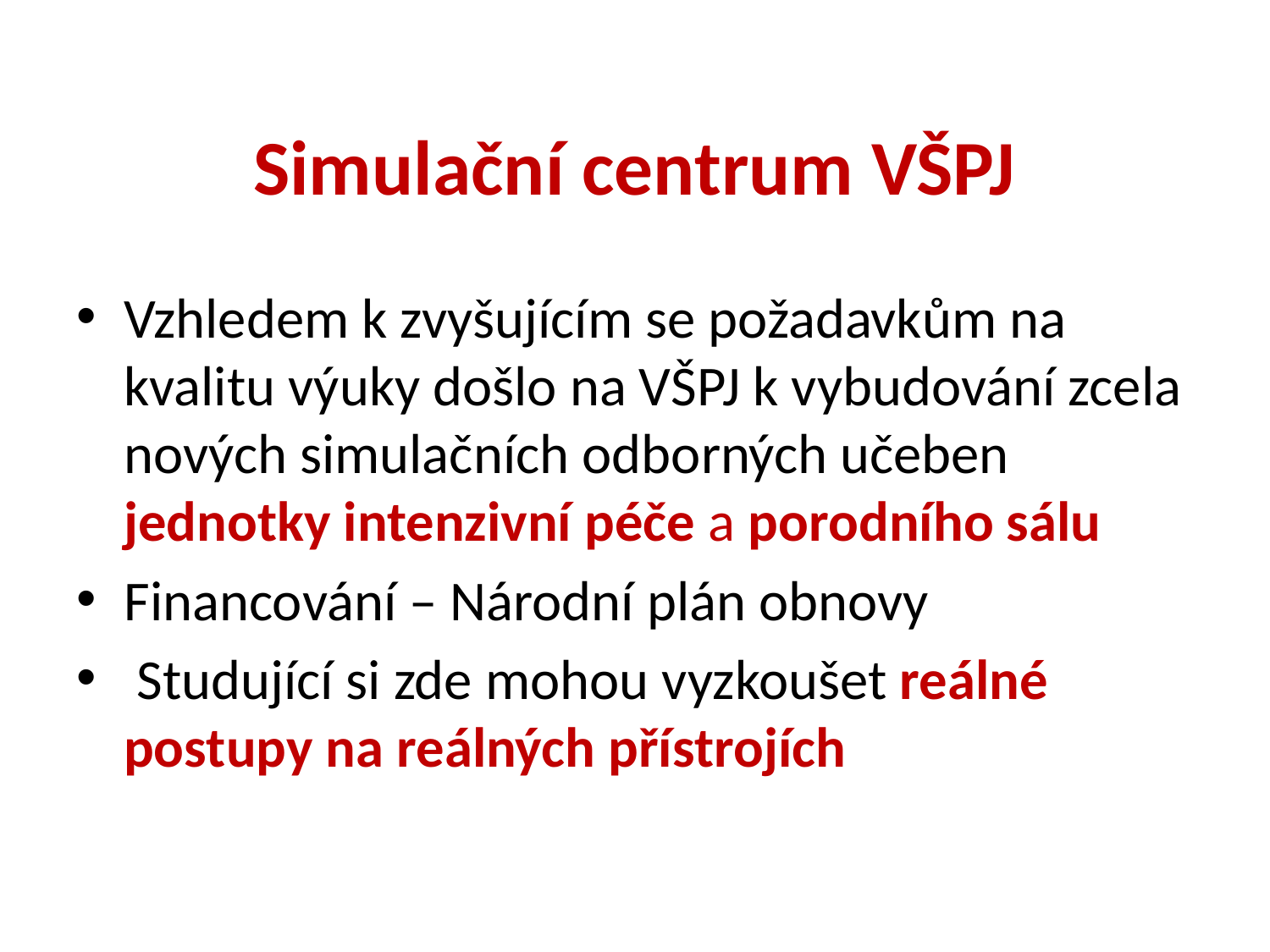

# Simulační centrum VŠPJ

Vzhledem k zvyšujícím se požadavkům na kvalitu výuky došlo na VŠPJ k vybudování zcela nových simulačních odborných učeben jednotky intenzivní péče a porodního sálu
Financování – Národní plán obnovy
 Studující si zde mohou vyzkoušet reálné postupy na reálných přístrojích